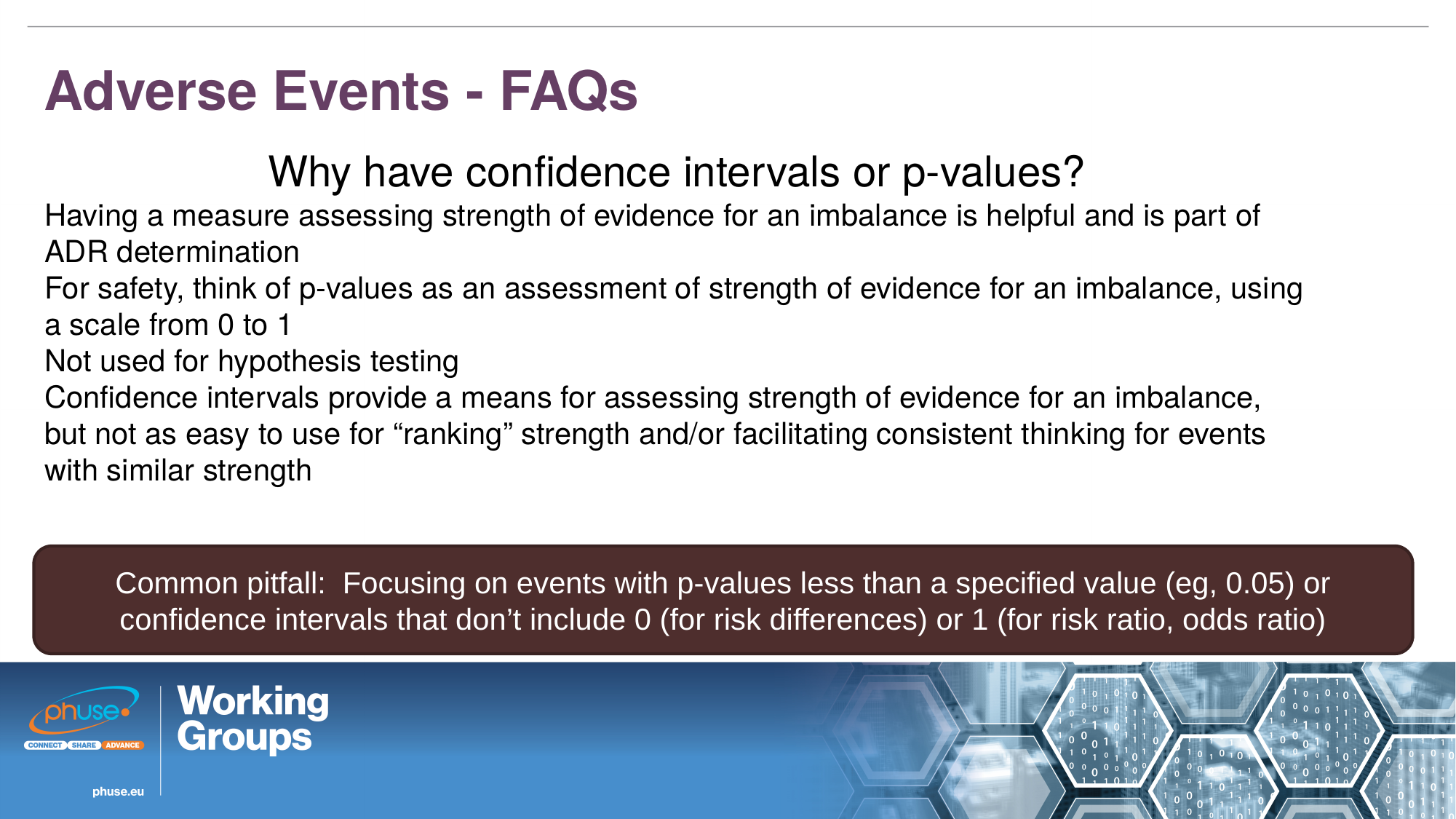

Adverse Events - FAQs
Why have confidence intervals or p-values?
Having a measure assessing strength of evidence for an imbalance is helpful and is part of ADR determination
For safety, think of p-values as an assessment of strength of evidence for an imbalance, using a scale from 0 to 1
Not used for hypothesis testing
Confidence intervals provide a means for assessing strength of evidence for an imbalance, but not as easy to use for “ranking” strength and/or facilitating consistent thinking for events with similar strength
Common pitfall:  Focusing on events with p-values less than a specified value (eg, 0.05) or confidence intervals that don’t include 0 (for risk differences) or 1 (for risk ratio, odds ratio)